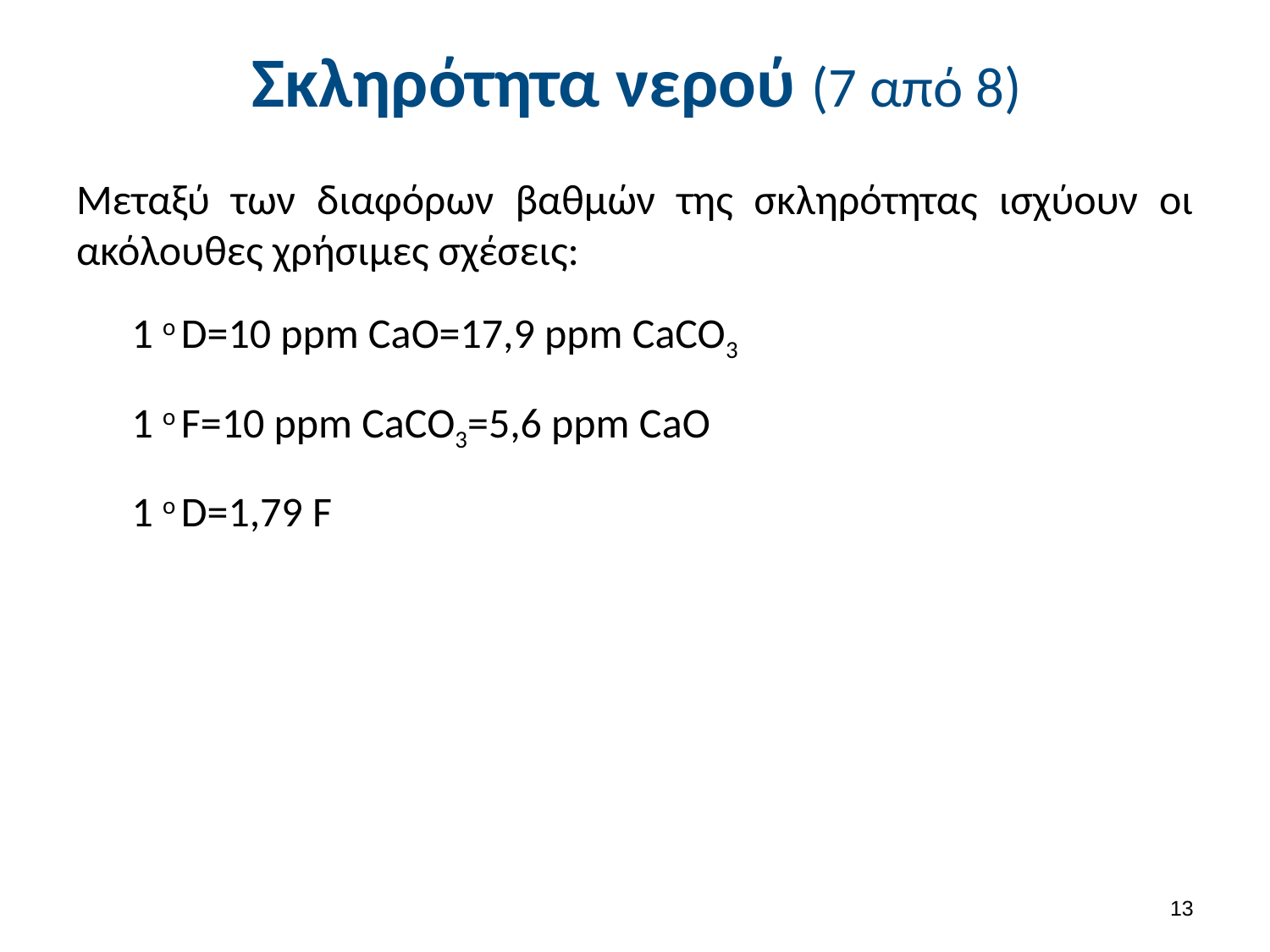

# Σκληρότητα νερού (7 από 8)
Μεταξύ των διαφόρων βαθμών της σκληρότητας ισχύουν οι ακόλουθες χρήσιμες σχέσεις:
1 o D=10 ppm CaO=17,9 ppm CaCO3
1 o F=10 ppm CaCO3=5,6 ppm CaO
1 o D=1,79 F
13